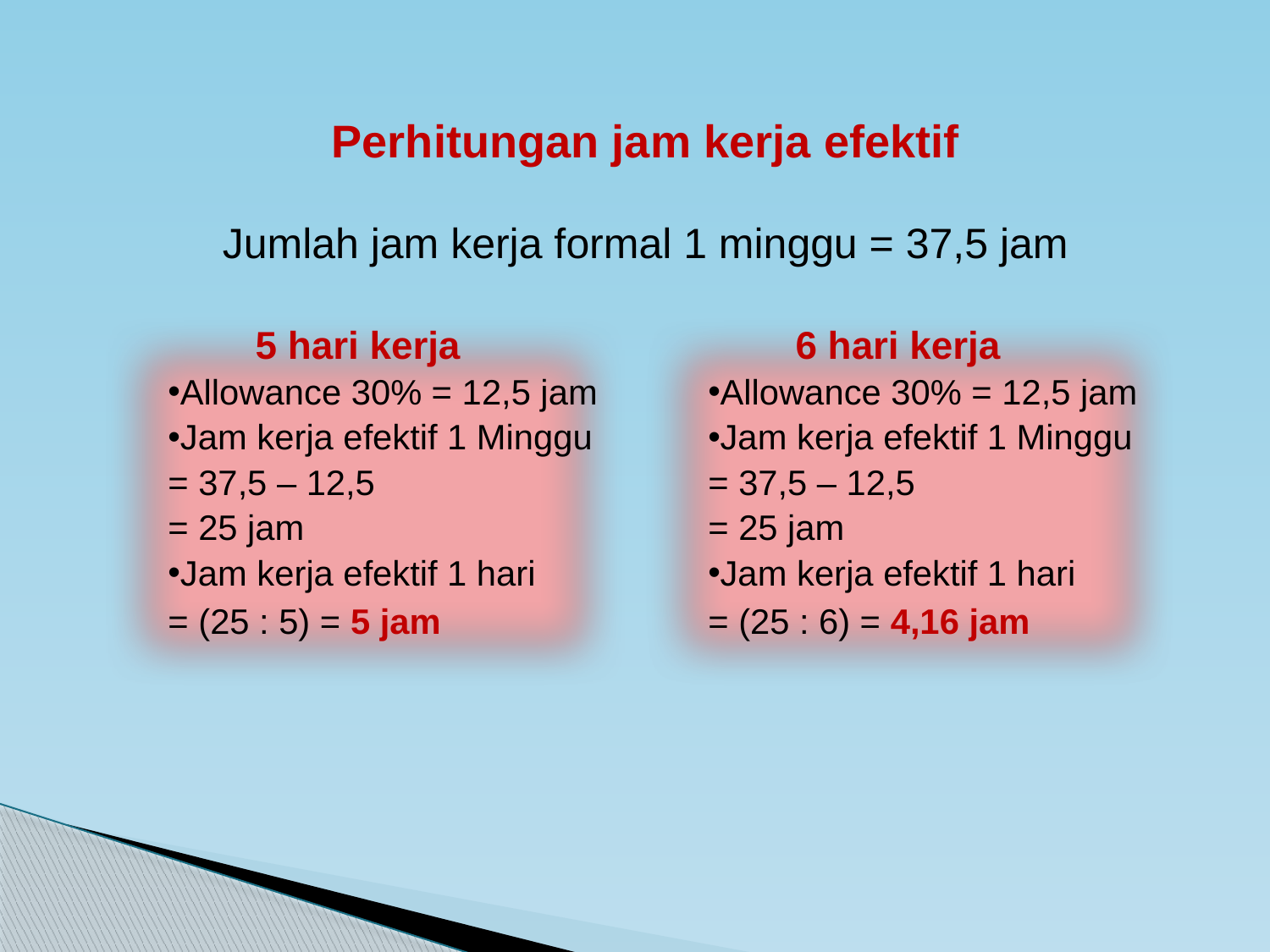

Perhitungan jam kerja efektif

Jumlah jam kerja formal 1 minggu = 37,5 jam

	 5 hari kerja
Allowance 30% = 12,5 jam
Jam kerja efektif 1 Minggu
= 37,5 – 12,5
= 25 jam
Jam kerja efektif 1 hari
= (25 : 5) = 5 jam
	 6 hari kerja
Allowance 30% = 12,5 jam
Jam kerja efektif 1 Minggu
= 37,5 – 12,5
= 25 jam
Jam kerja efektif 1 hari
= (25 : 6) = 4,16 jam